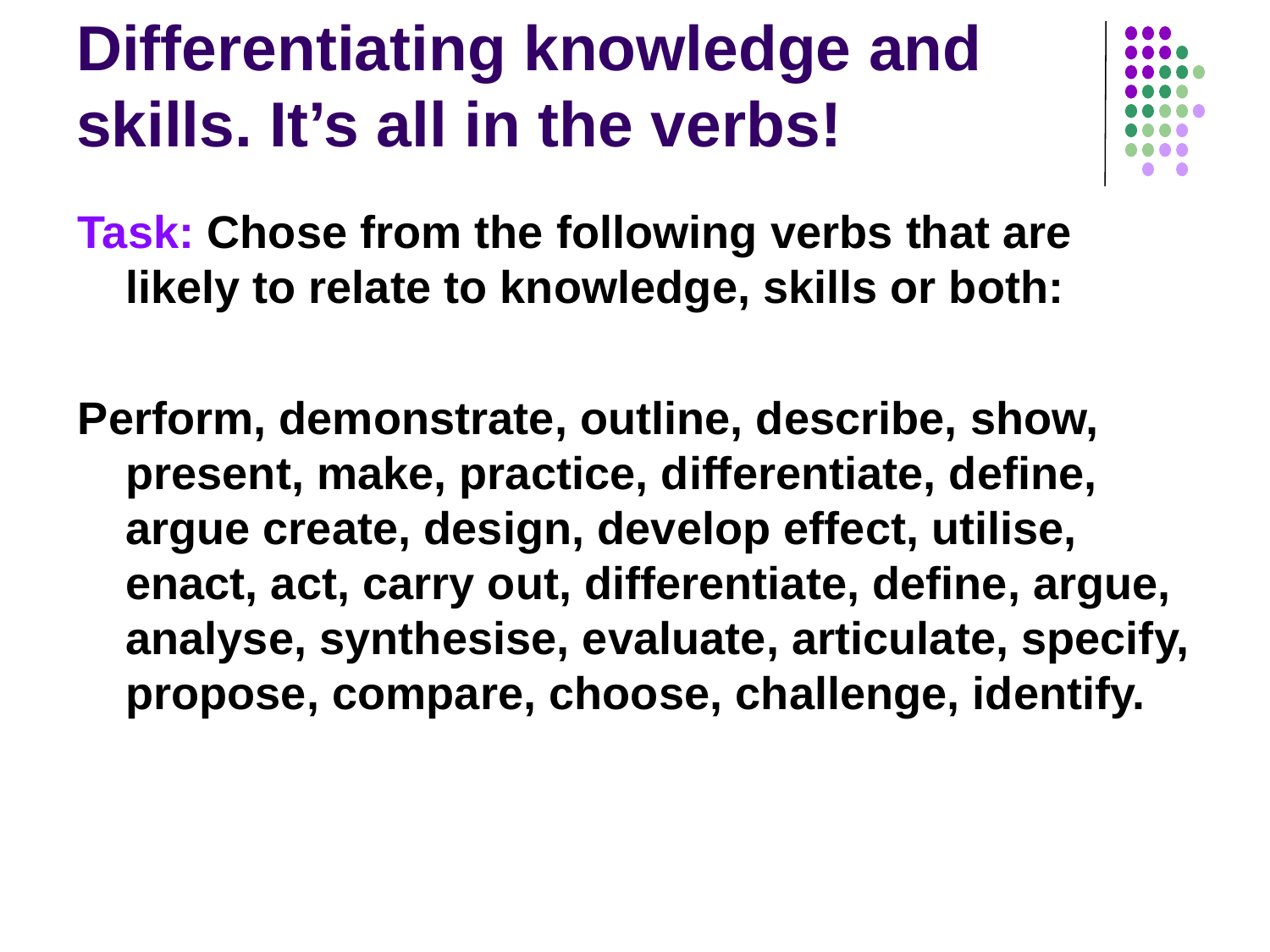

# Differentiating knowledge and skills. It’s all in the verbs!
Task: Chose from the following verbs that are likely to relate to knowledge, skills or both:

Perform, demonstrate, outline, describe, show, present, make, practice, differentiate, define, argue create, design, develop effect, utilise, enact, act, carry out, differentiate, define, argue, analyse, synthesise, evaluate, articulate, specify, propose, compare, choose, challenge, identify.